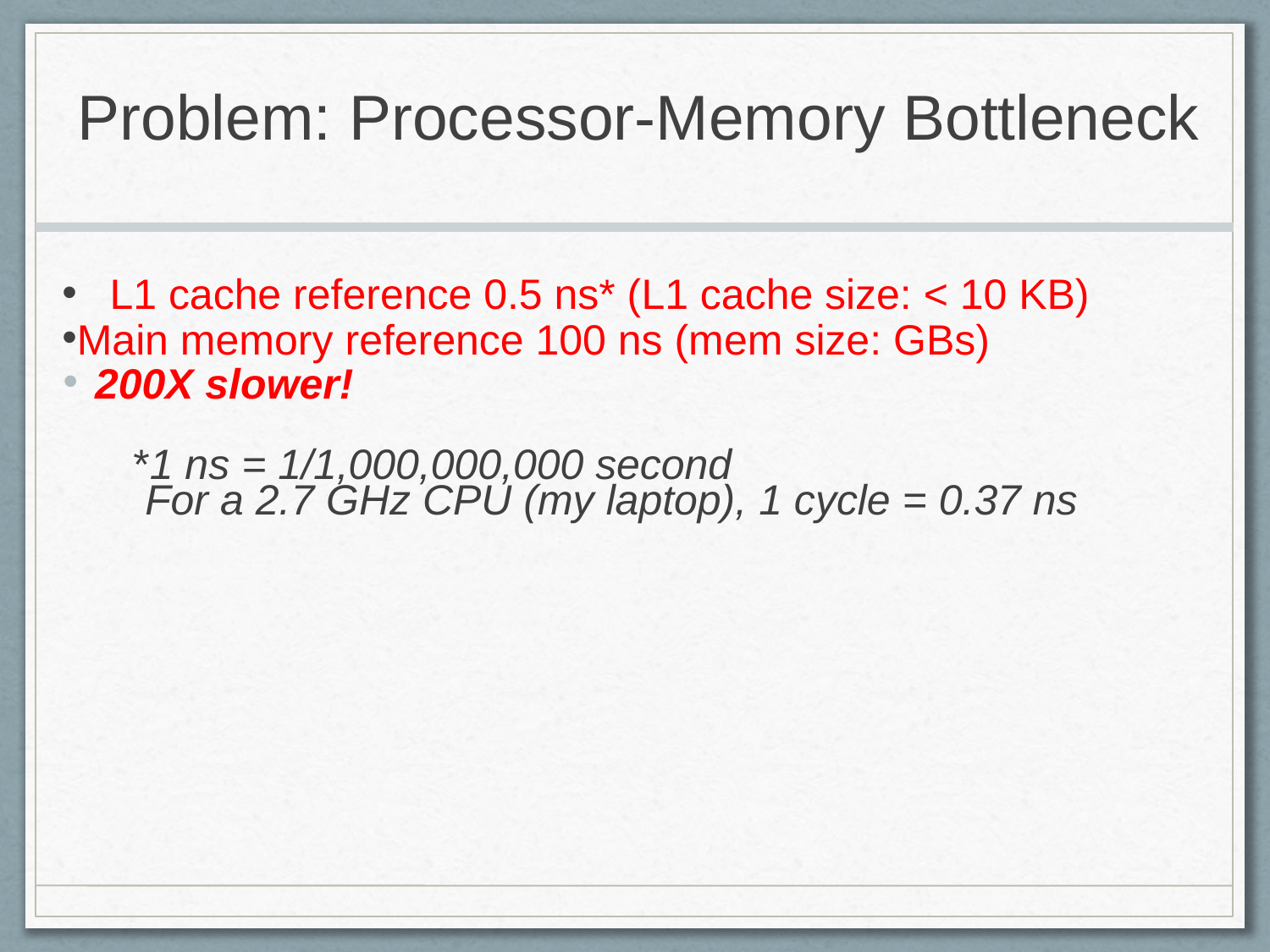

# Problem: Processor-Memory Bottleneck
L1 cache reference 0.5 ns* (L1 cache size: < 10 KB)
Main memory reference 100 ns (mem size: GBs)
200X slower!

      *1 ns = 1/1,000,000,000 second
       For a 2.7 GHz CPU (my laptop), 1 cycle = 0.37 ns